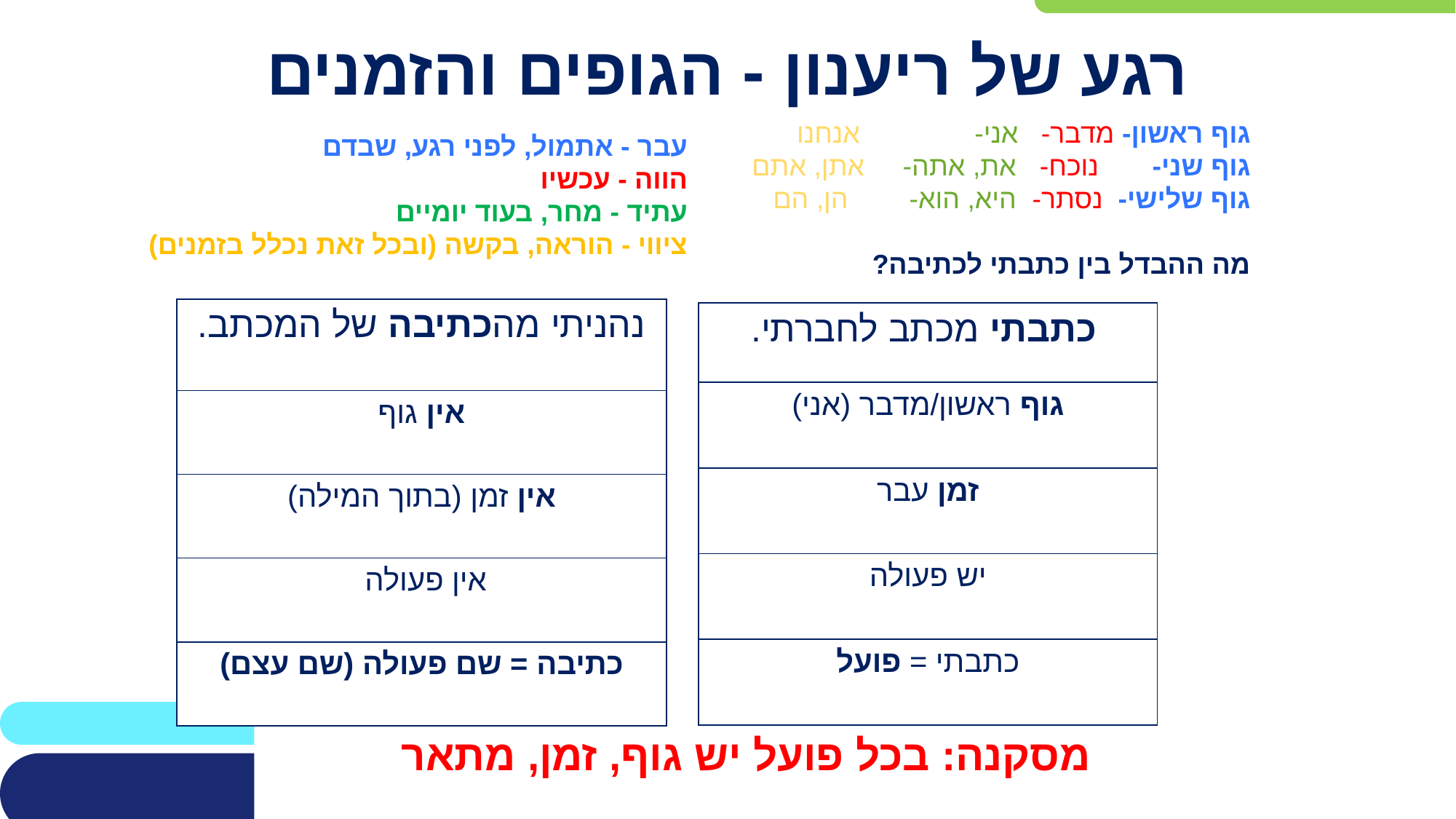

# רגע של ריענון - הגופים והזמנים
גוף ראשון- מדבר-   אני-               אנחנו
גוף שני-       נוכח-   את, אתה-     אתן, אתם
גוף שלישי-  נסתר-  היא, הוא-        הן, הם

מה ההבדל בין כתבתי לכתיבה?
עבר - אתמול, לפני רגע, שבדם
הווה - עכשיו
עתיד - מחר, בעוד יומיים
ציווי - הוראה, בקשה (ובכל זאת נכלל בזמנים)
| נהניתי מהכתיבה של המכתב. |
| --- |
| אין גוף |
| אין זמן (בתוך המילה) |
| אין פעולה |
| כתיבה = שם פעולה (שם עצם) |
| כתבתי מכתב לחברתי. |
| --- |
| גוף ראשון/מדבר (אני) |
| זמן עבר |
| יש פעולה |
| כתבתי = פועל |

מסקנה: בכל פועל יש גוף, זמן, מתאר עשייה.